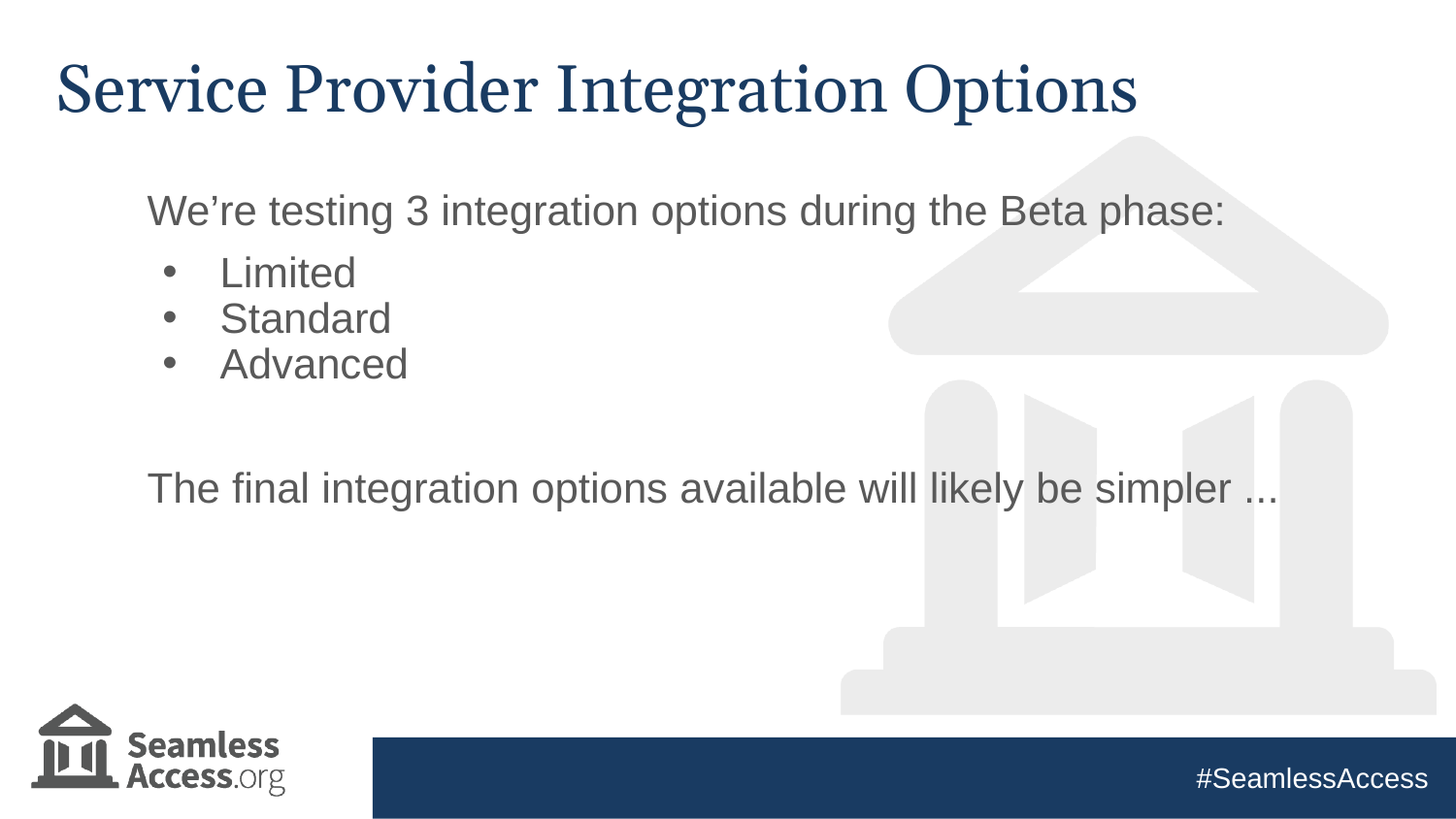

# Service Provider Integration Options
We’re testing 3 integration options during the Beta phase:
Limited
Standard
Advanced

The final integration options available will likely be simpler ...
#SeamlessAccess